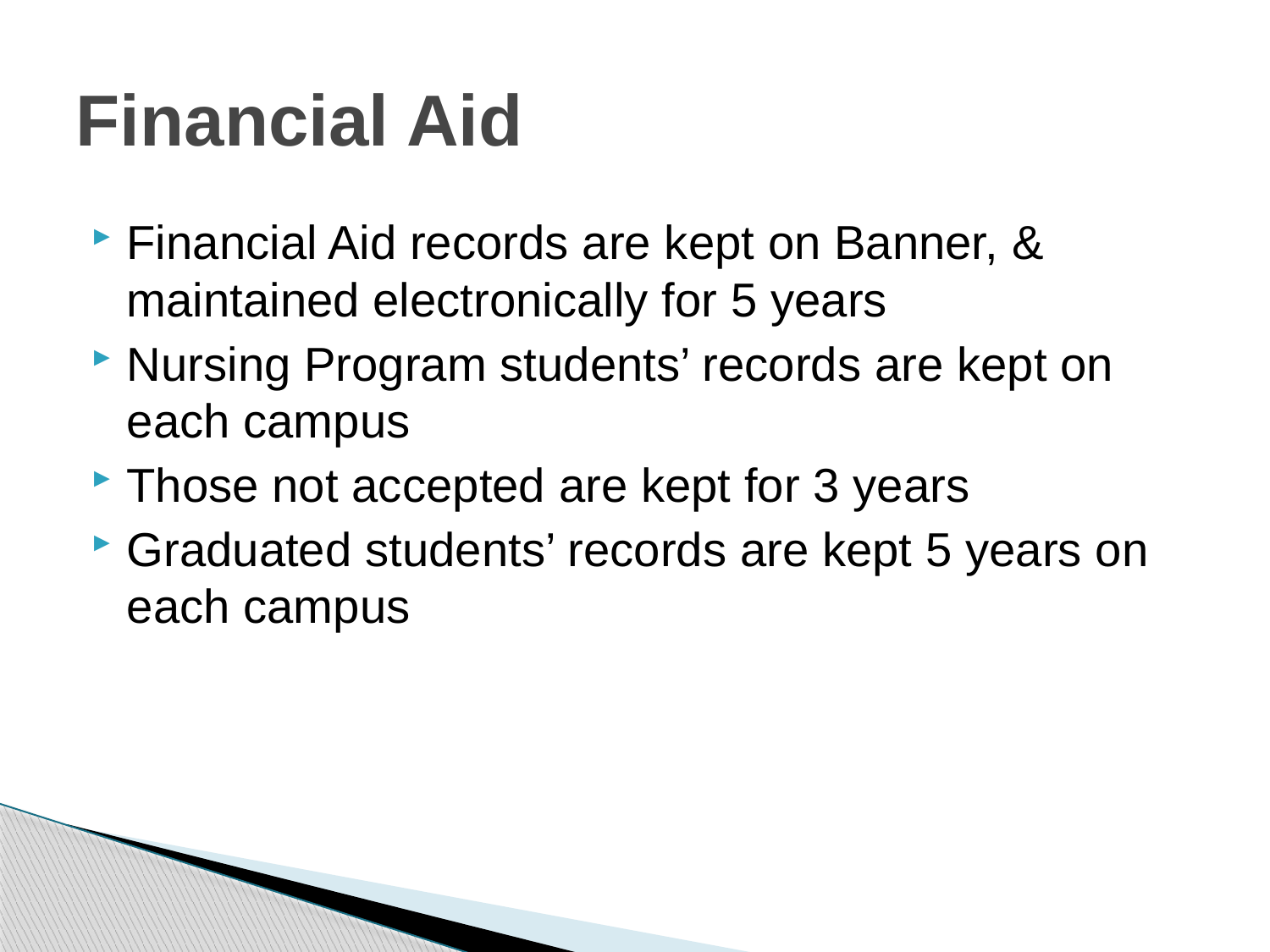

# Financial Aid
Financial Aid records are kept on Banner, & maintained electronically for 5 years
Nursing Program students’ records are kept on each campus
Those not accepted are kept for 3 years
Graduated students’ records are kept 5 years on each campus